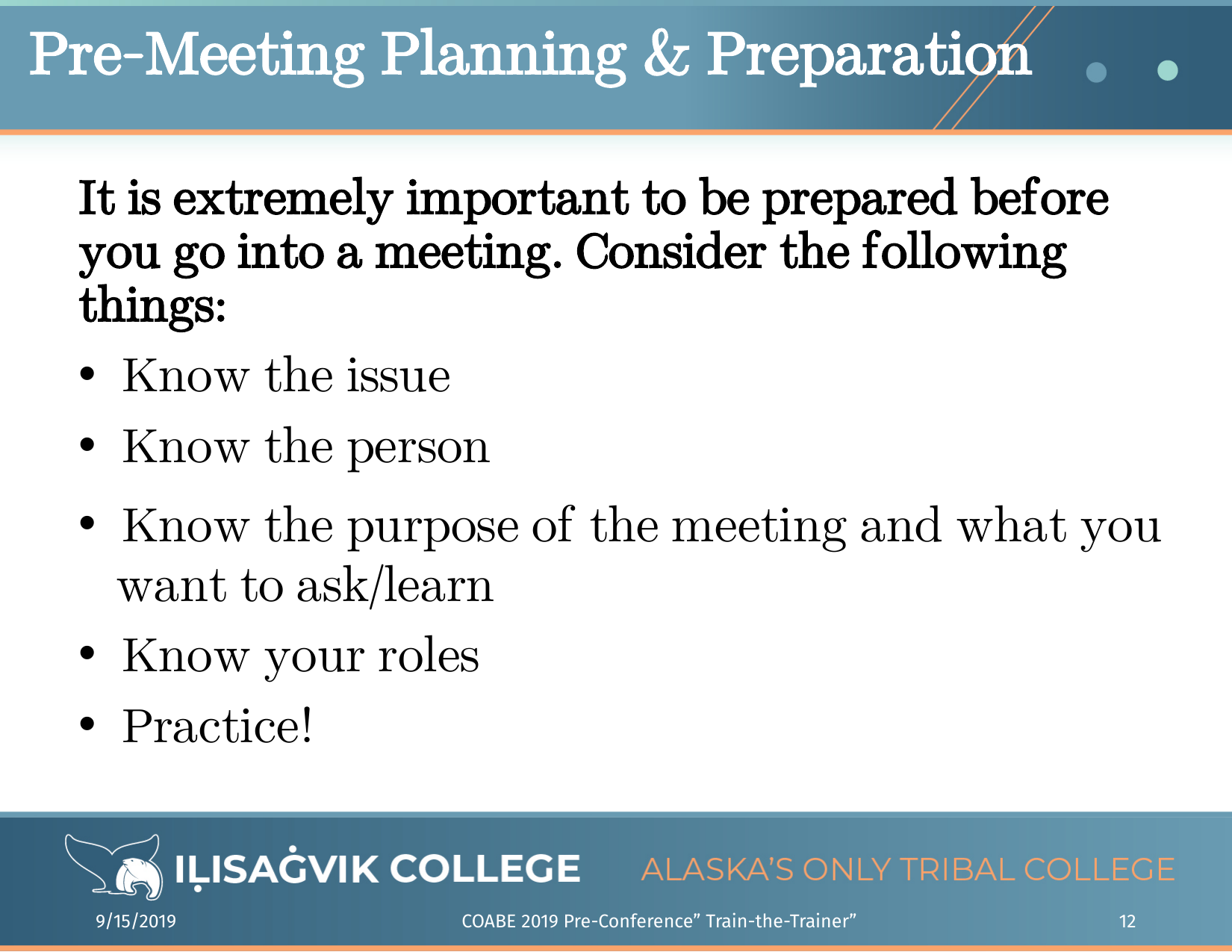

# Pre-Meeting Planning & Preparation
It is extremely important to be prepared before you go into a meeting. Consider the following things:
 Know the issue
 Know the person
 Know the purpose of the meeting and what you
   want to ask/learn
 Know your roles
 Practice!
9/15/2019
COABE 2019 Pre-Conference” Train-the-Trainer”

12